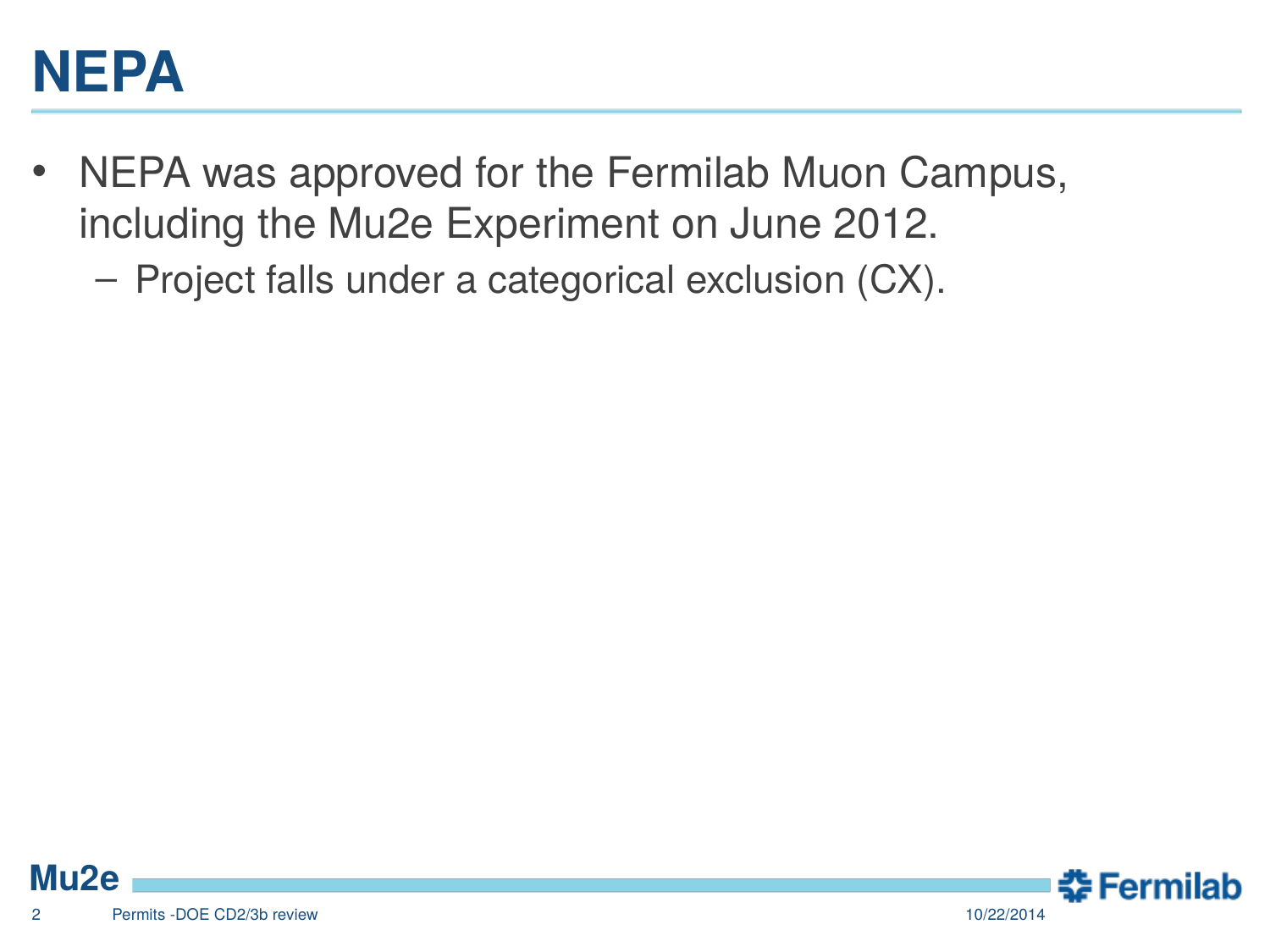

# NEPA
NEPA was approved for the Fermilab Muon Campus, including the Mu2e Experiment on June 2012.
Project falls under a categorical exclusion (CX).
2
Permits -DOE CD2/3b review
10/22/2014